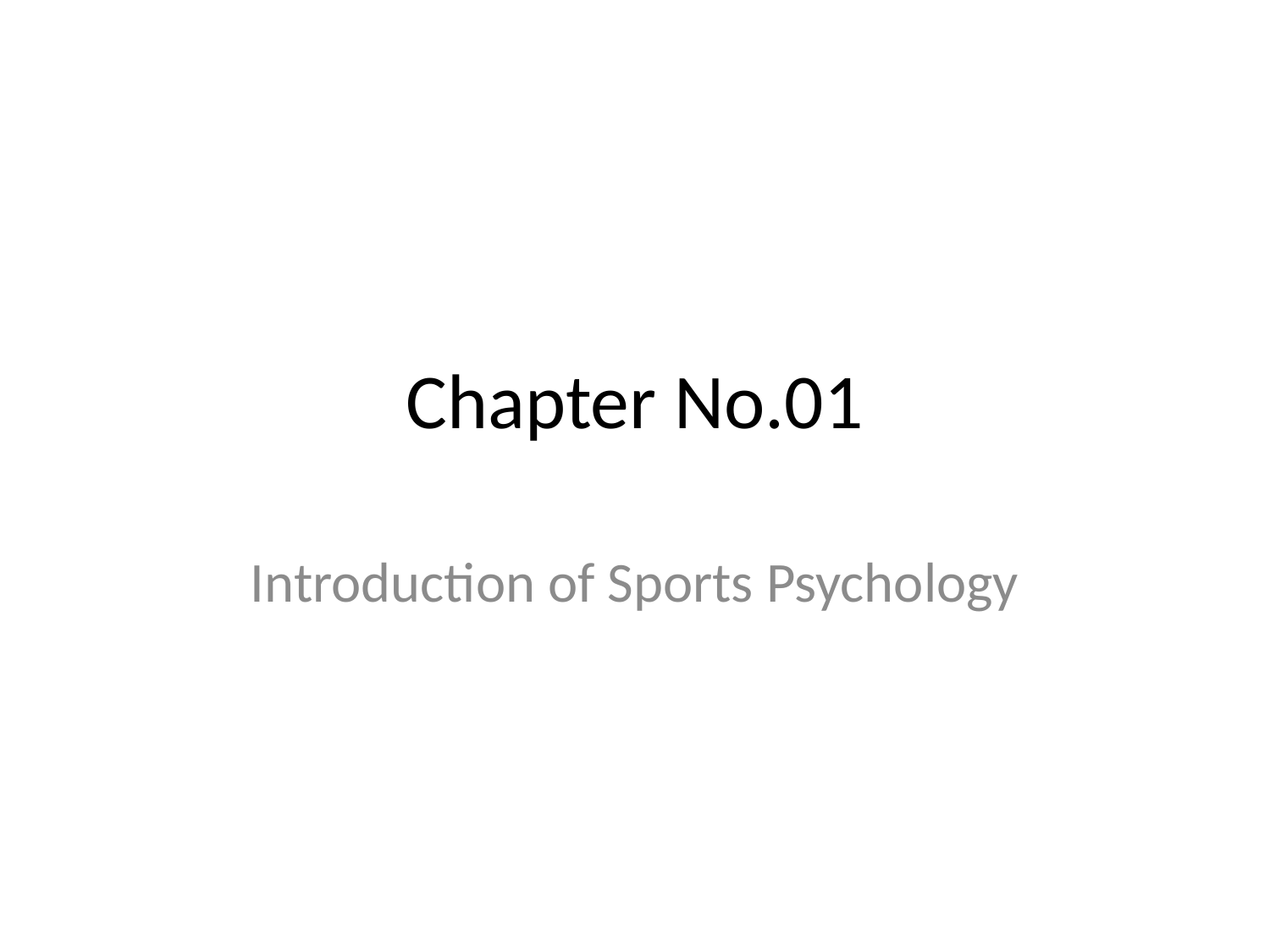

# Chapter No.01
Introduction of Sports Psychology